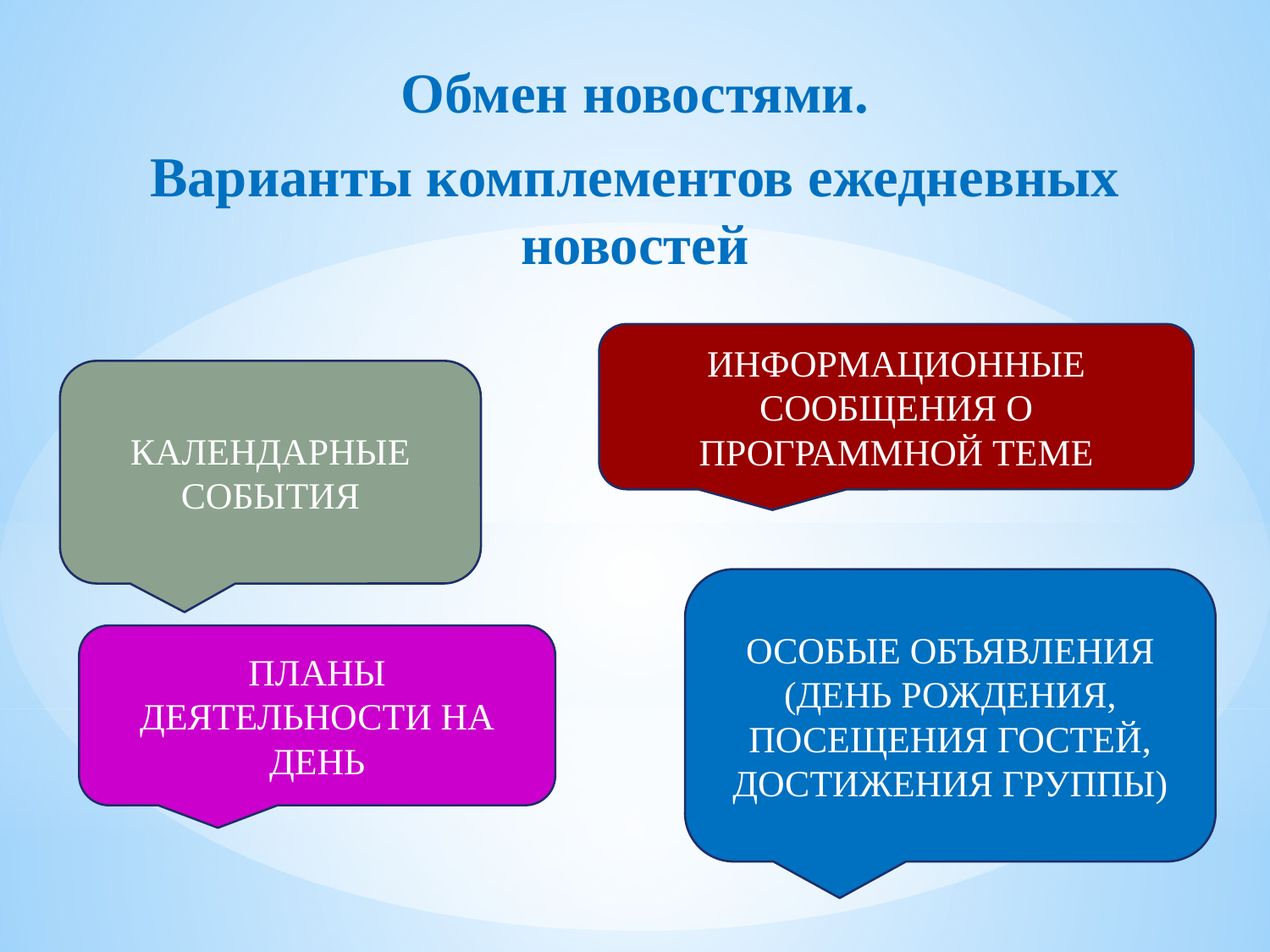

Обмен новостями.
Варианты комплементов ежедневных новостей
ИНФОРМАЦИОННЫЕ СООБЩЕНИЯ О ПРОГРАММНОЙ ТЕМЕ
КАЛЕНДАРНЫЕ СОБЫТИЯ
ОСОБЫЕ ОБЪЯВЛЕНИЯ (ДЕНЬ РОЖДЕНИЯ, ПОСЕЩЕНИЯ ГОСТЕЙ, ДОСТИЖЕНИЯ ГРУППЫ)
ПЛАНЫ ДЕЯТЕЛЬНОСТИ НА ДЕНЬ